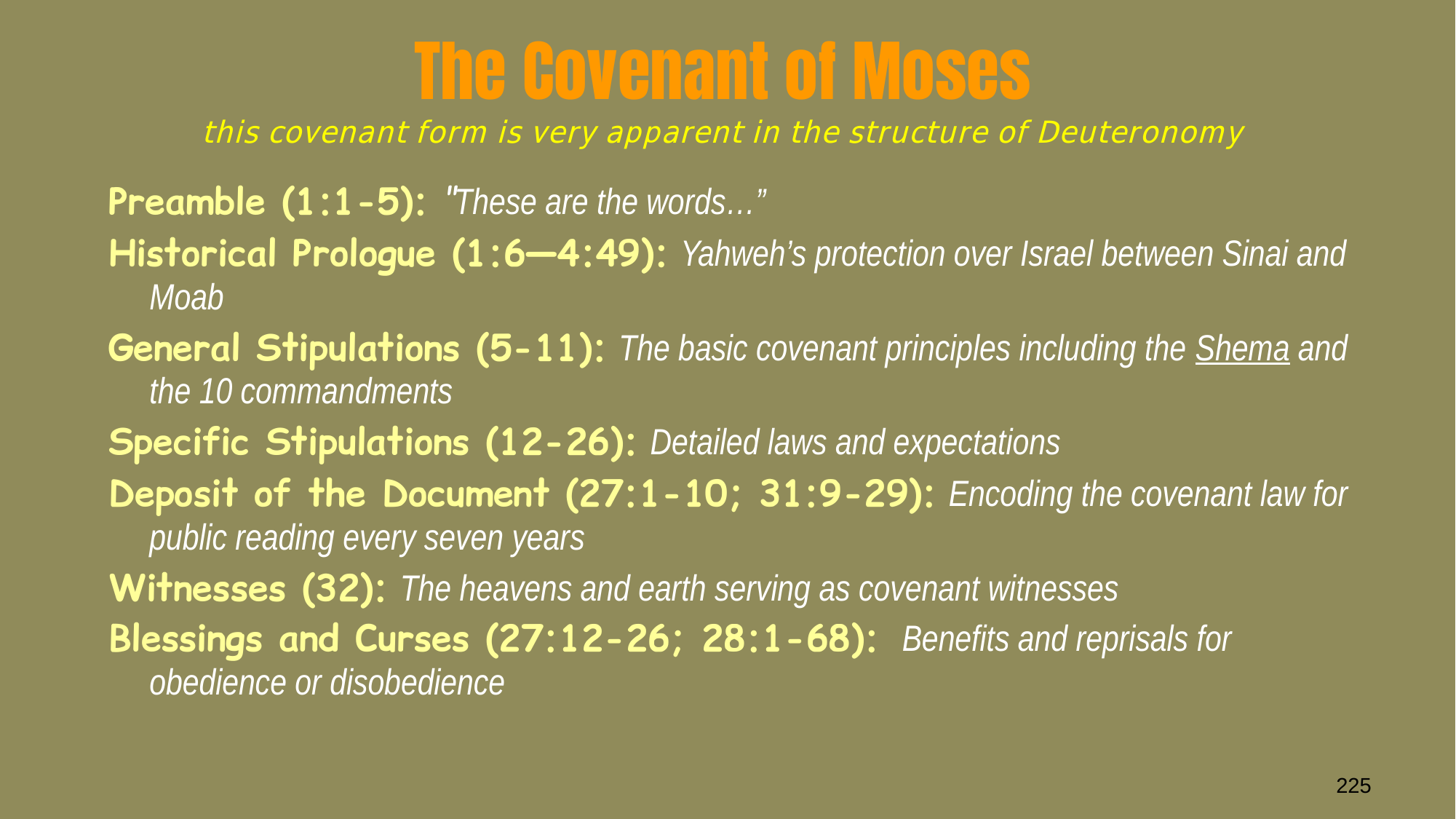

# The Covenant of Moses this covenant form is very apparent in the structure of Deuteronomy
Preamble (1:1-5): “These are the words…”
Historical Prologue (1:6—4:49): Yahweh’s protection over Israel between Sinai and Moab
General Stipulations (5-11): The basic covenant principles including the Shema and the 10 commandments
Specific Stipulations (12-26): Detailed laws and expectations
Deposit of the Document (27:1-10; 31:9-29): Encoding the covenant law for public reading every seven years
Witnesses (32): The heavens and earth serving as covenant witnesses
Blessings and Curses (27:12-26; 28:1-68):  Benefits and reprisals for obedience or disobedience
225